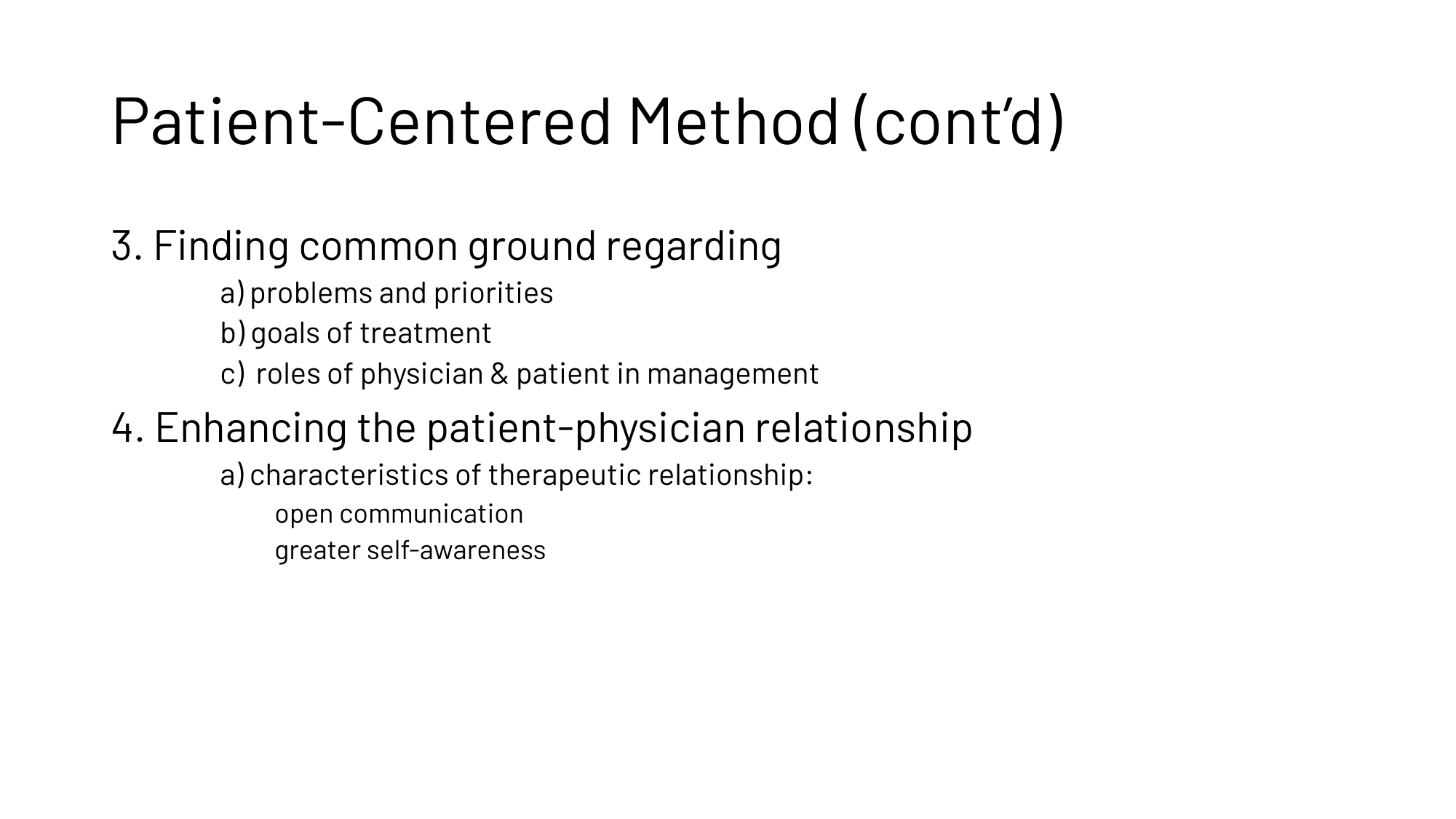

# Patient-Centered Method (cont’d)
3. Finding common ground regarding
a) problems and priorities
b) goals of treatment
c)  roles of physician & patient in management
4. Enhancing the patient-physician relationship
a) characteristics of therapeutic relationship:
open communication
greater self-awareness